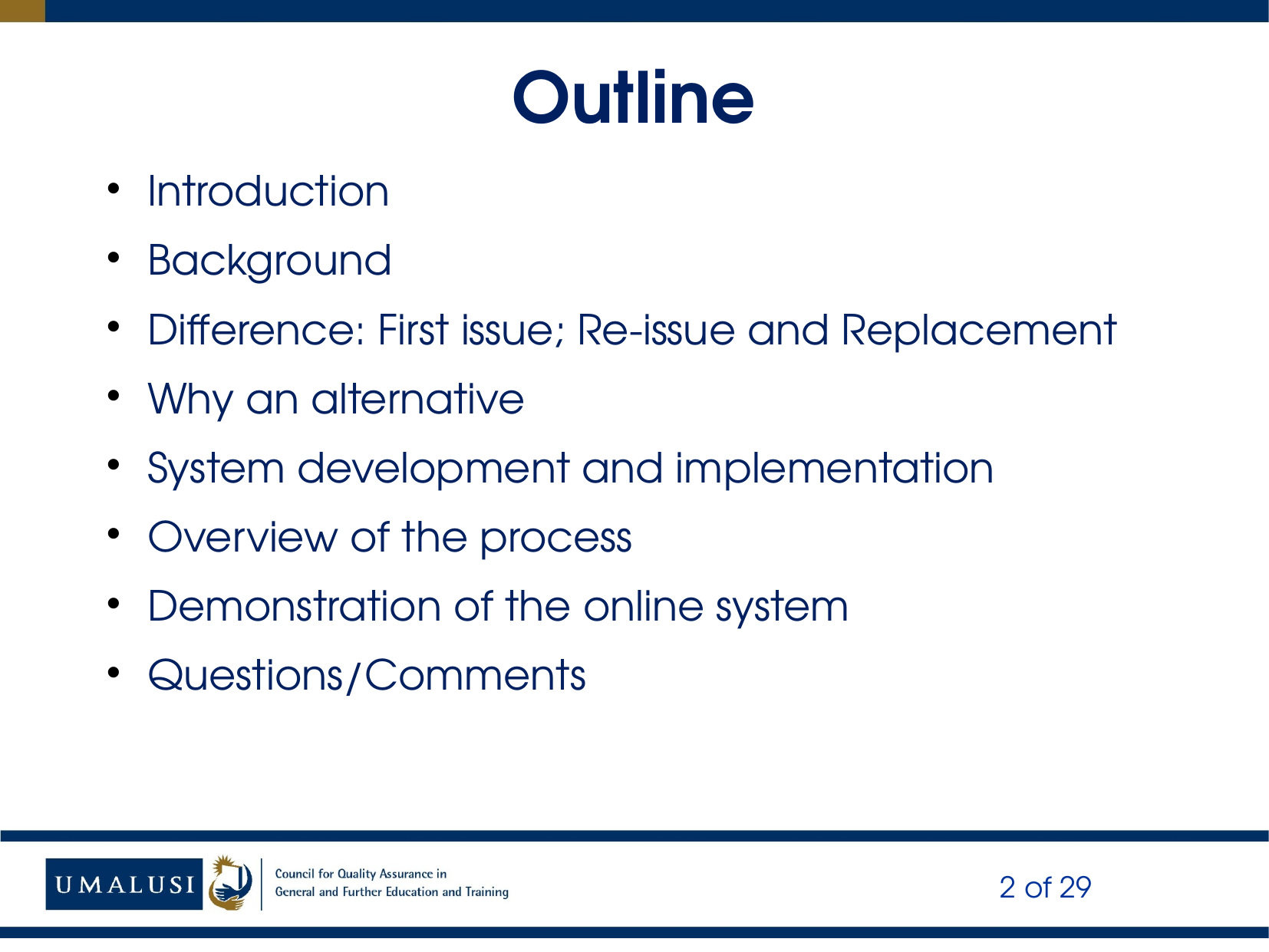

# Outline
Introduction
Background
Difference: First issue; Re-issue and Replacement
Why an alternative
System development and implementation
Overview of the process
Demonstration of the online system
Questions/Comments